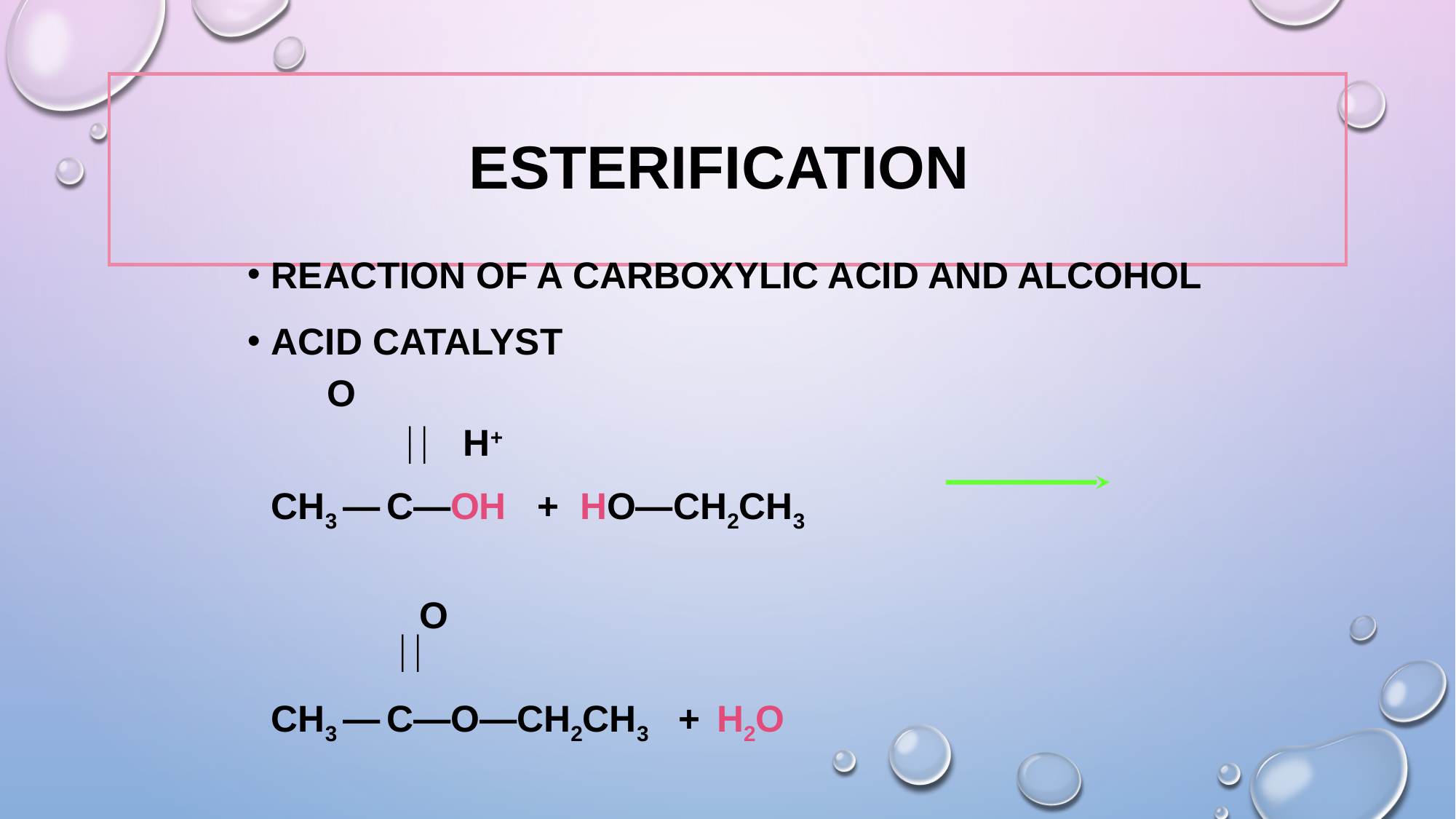

# Esterification
Reaction of a carboxylic acid and alcohol
Acid catalyst
		     O
               ||						H+
	CH3 — C—OH   +  HO—CH2CH3

    	     O
  	            ||
	CH3 — C—O—CH2CH3     +  H2O